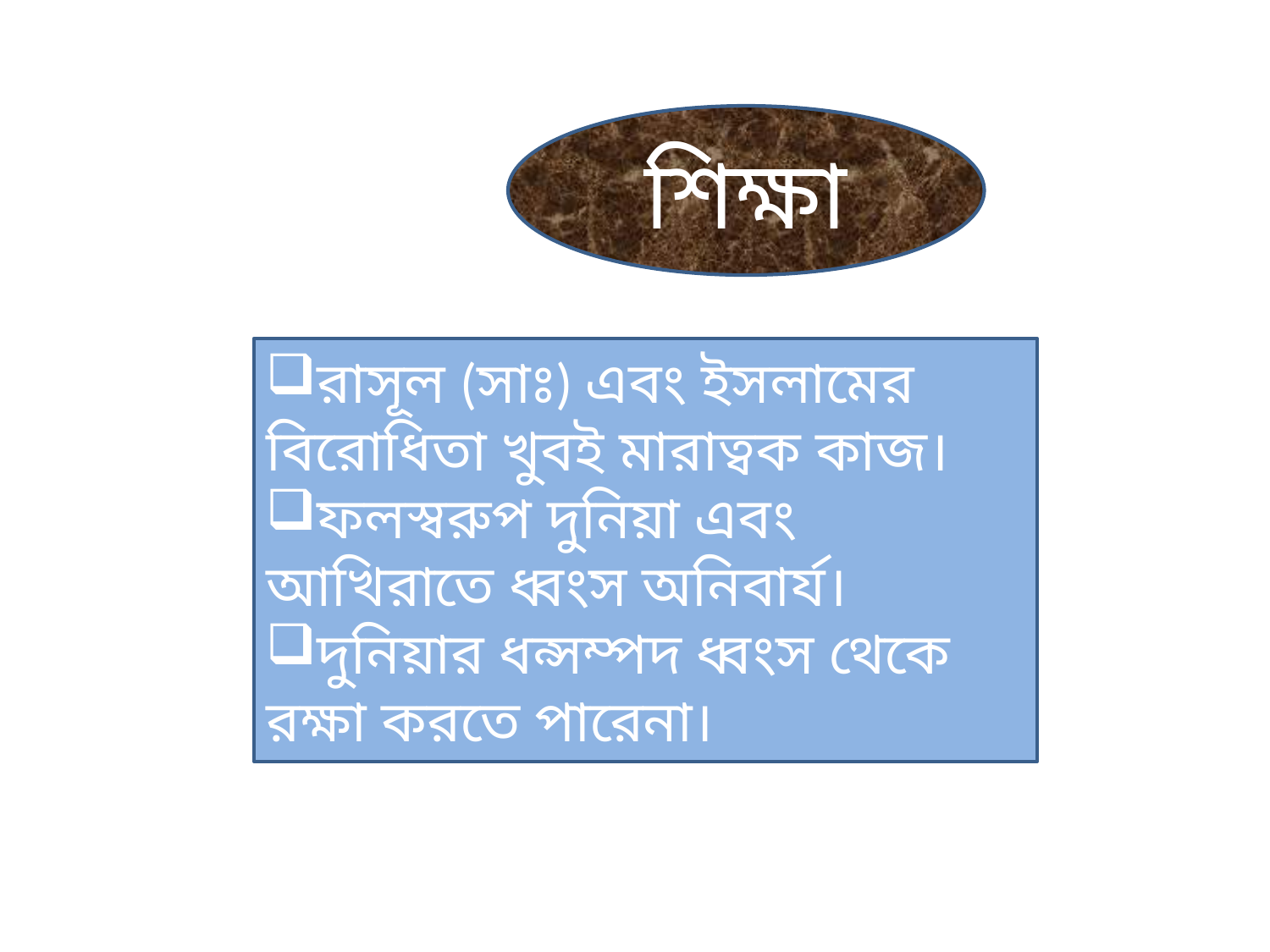

শিক্ষা
রাসূল (সাঃ) এবং ইসলামের বিরোধিতা খুবই মারাত্বক কাজ।
ফলস্বরুপ দুনিয়া এবং আখিরাতে ধ্বংস অনিবার্য।
দুনিয়ার ধন্সম্পদ ধ্বংস থেকে রক্ষা করতে পারেনা।